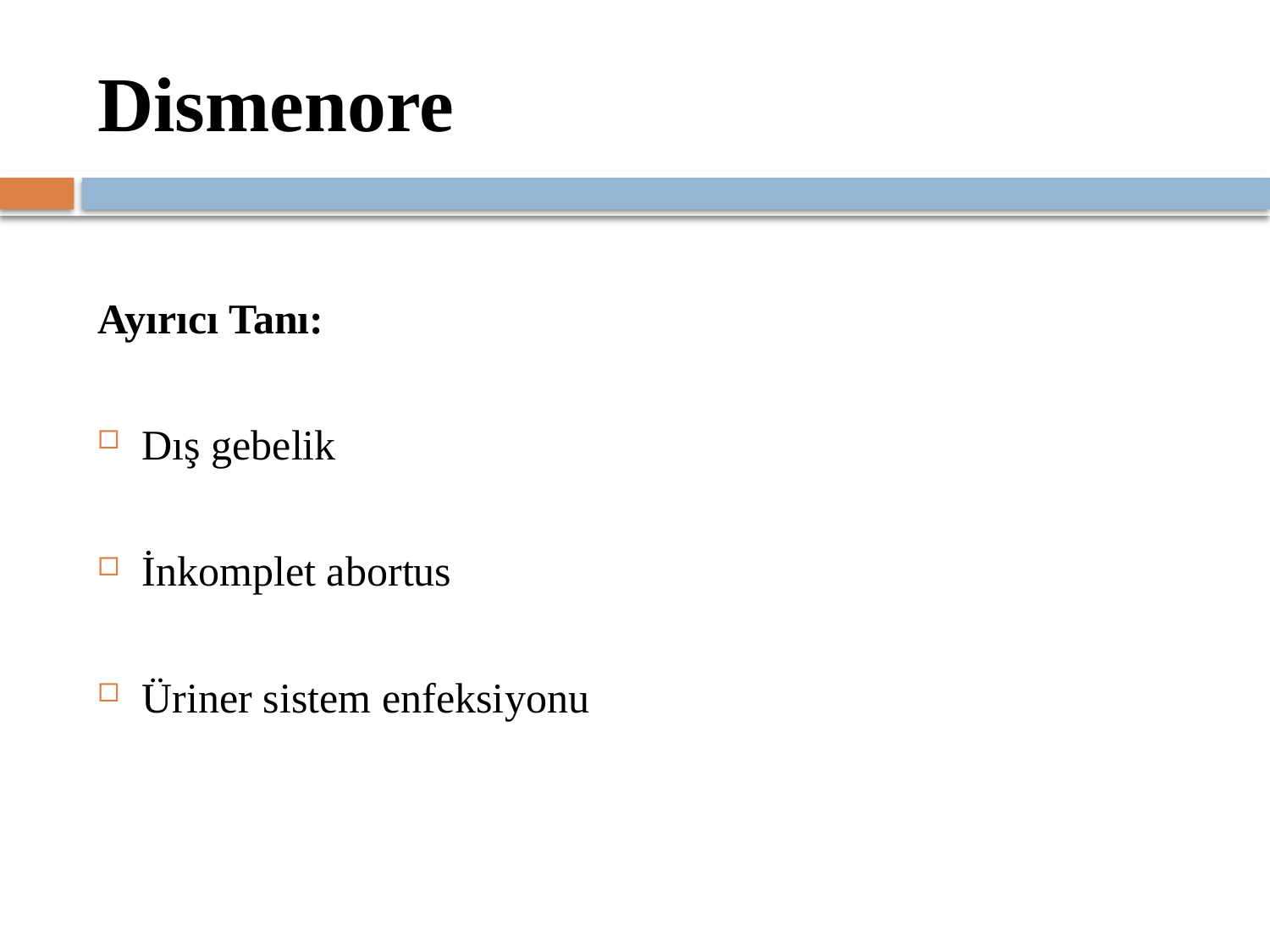

# Dismenore

Ayırıcı Tanı:

Dış gebelik

İnkomplet abortus

Üriner sistem enfeksiyonu